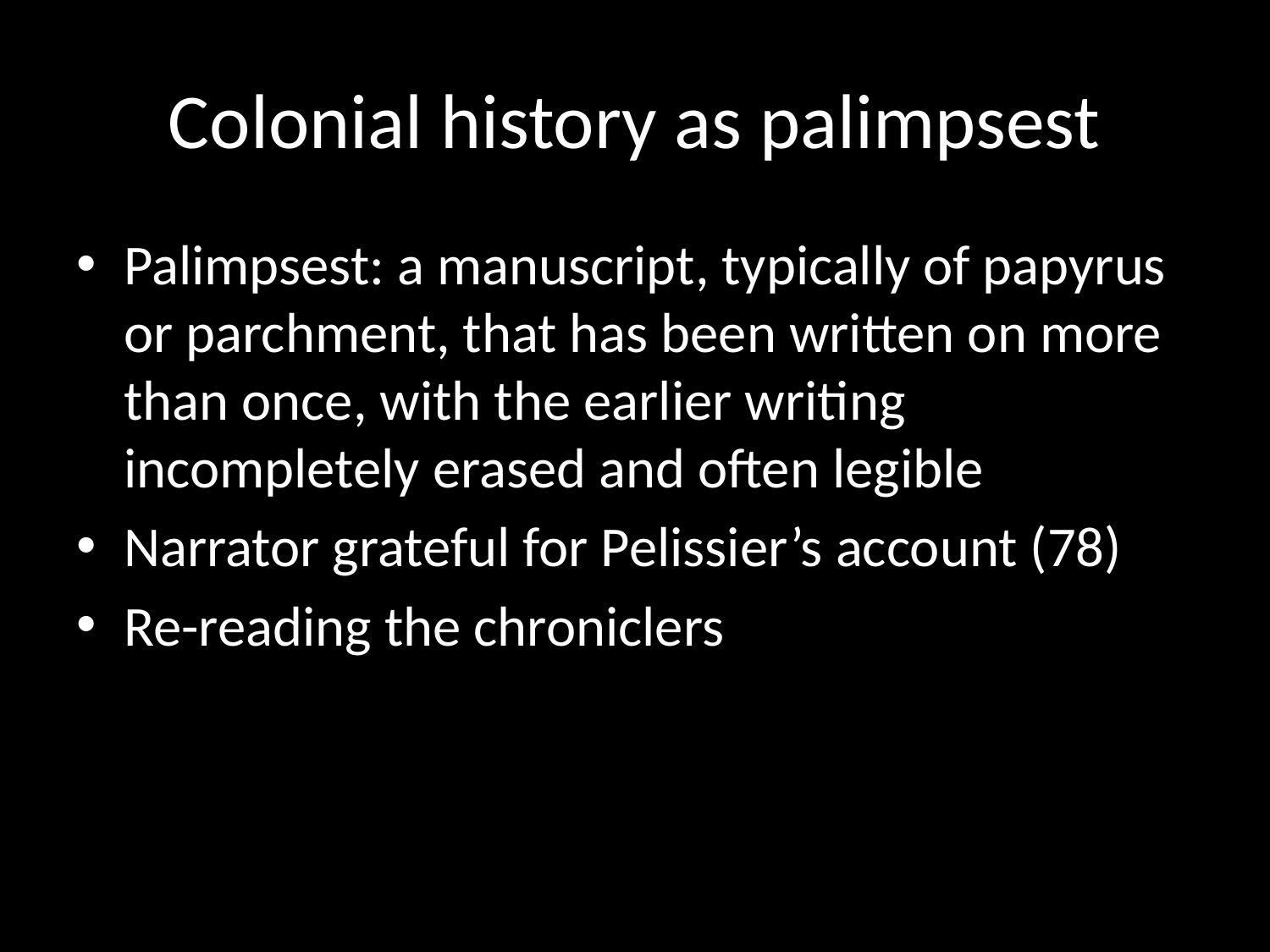

# Colonial history as palimpsest
Palimpsest: a manuscript, typically of papyrus or parchment, that has been written on more than once, with the earlier writing incompletely erased and often legible
Narrator grateful for Pelissier’s account (78)
Re-reading the chroniclers